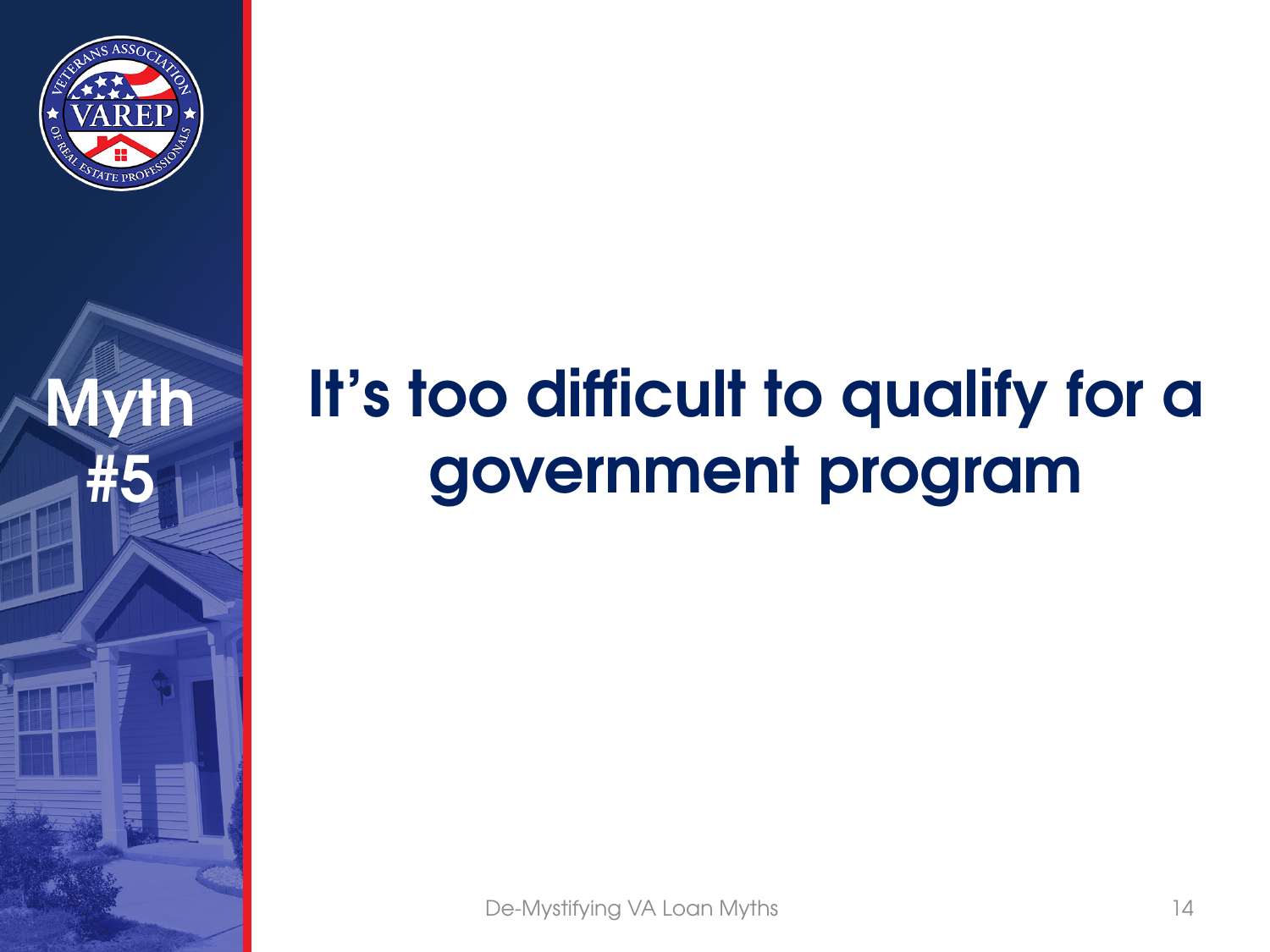

# Myth #5
It’s too difficult to qualify for a government program
De-Mystifying VA Loan Myths
14